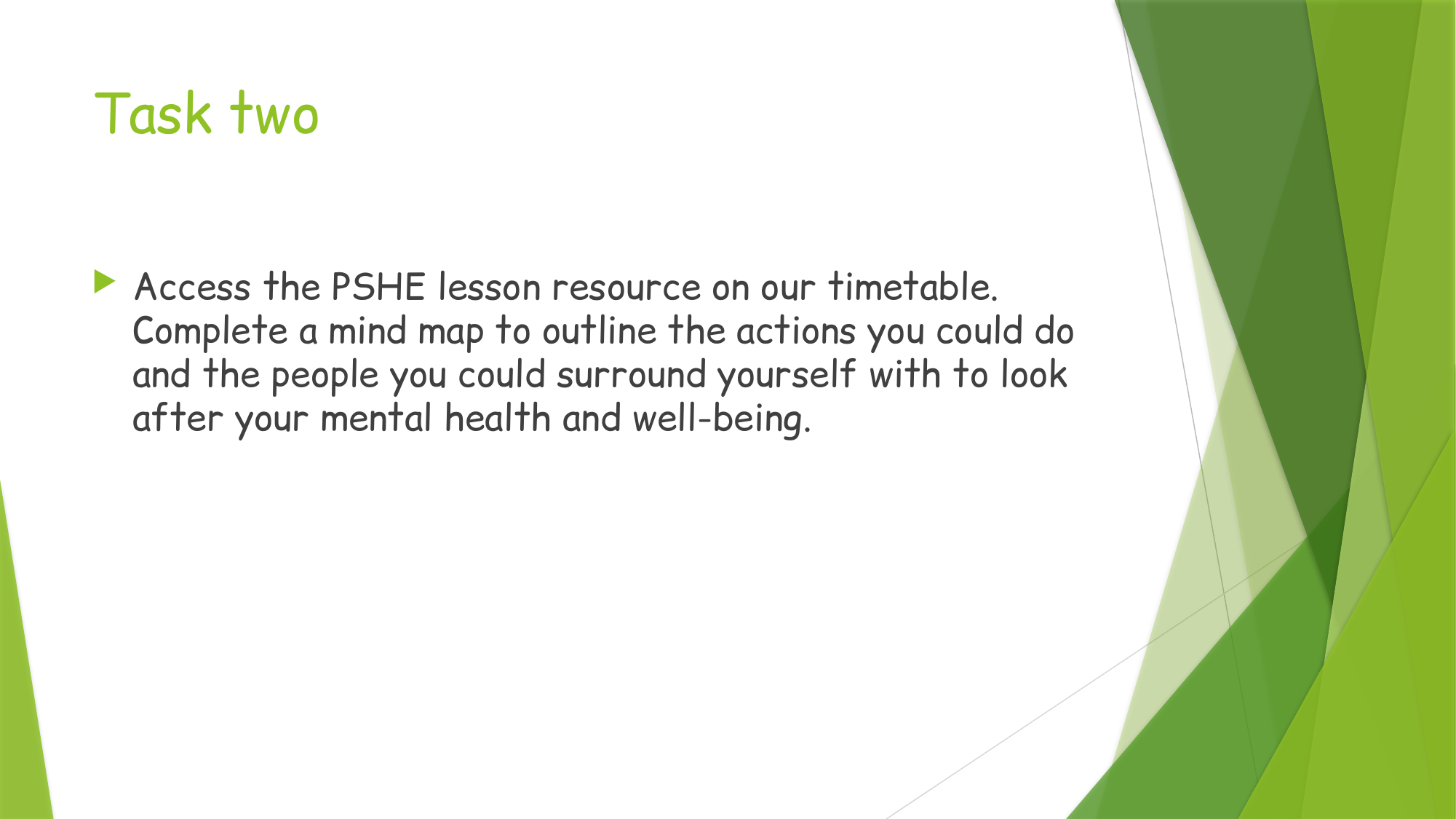

# Task two
Access the PSHE lesson resource on our timetable. Complete a mind map to outline the actions you could do and the people you could surround yourself with to look after your mental health and well-being.